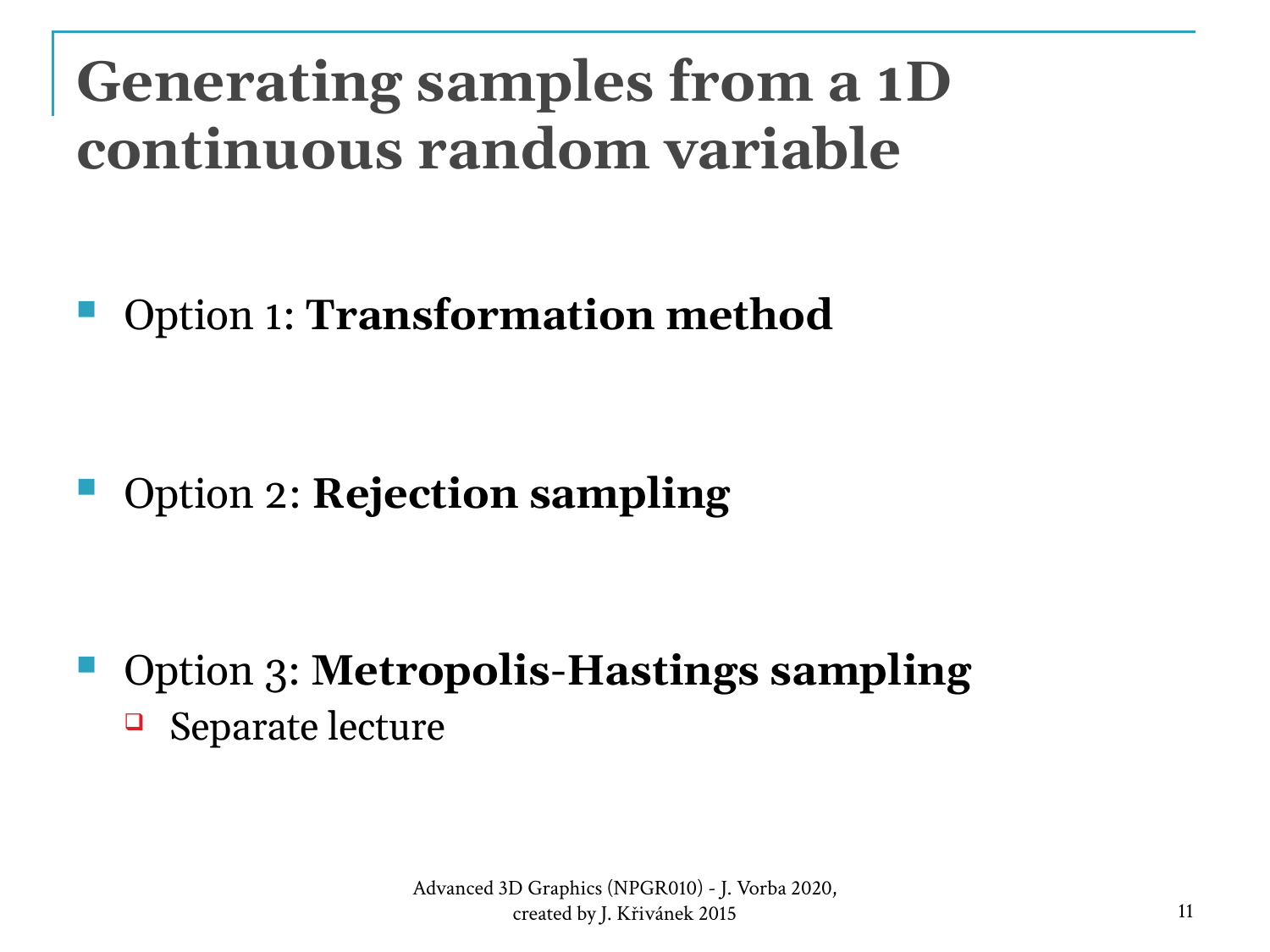

# Generating samples from a 1D continuous random variable

Option 1: Transformation method

Option 2: Rejection sampling

Option 3: Metropolis-Hastings sampling
Separate lecture
11
Advanced 3D Graphics (NPGR010) - J. Vorba 2020, created by J. Křivánek 2015